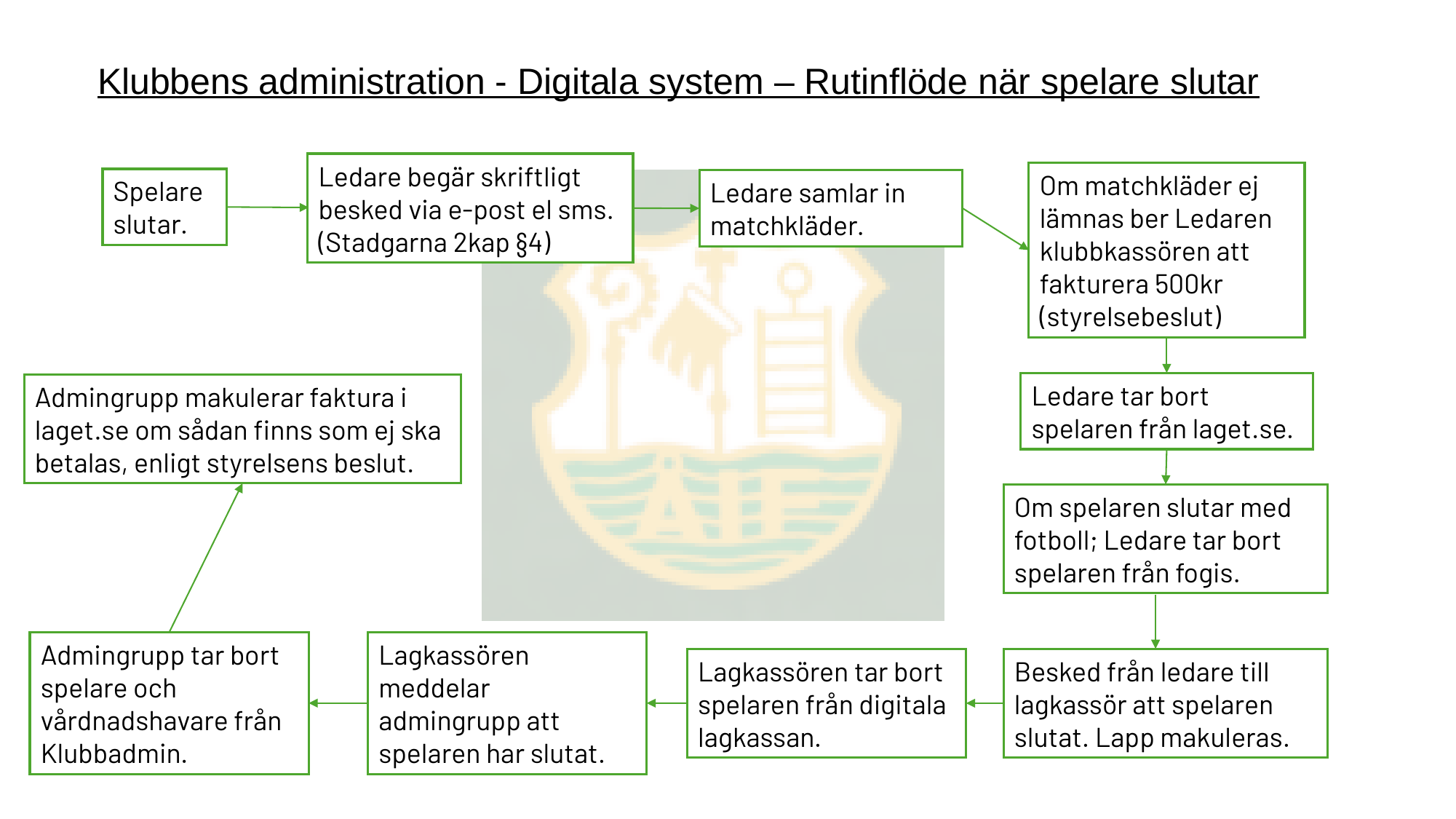

Klubbens administration - Digitala system – Rutinflöde när spelare slutar
Ledare begär skriftligt besked via e-post el sms.
(Stadgarna 2kap §4)
Om matchkläder ej lämnas ber Ledaren klubbkassören att fakturera 500kr (styrelsebeslut)
Spelare slutar.
Ledare samlar in matchkläder.
Ledare tar bort spelaren från laget.se.
Admingrupp makulerar faktura i laget.se om sådan finns som ej ska betalas, enligt styrelsens beslut.
Om spelaren slutar med fotboll; Ledare tar bort spelaren från fogis.
Admingrupp tar bort spelare och vårdnadshavare från Klubbadmin.
Lagkassören meddelar admingrupp att spelaren har slutat.
Besked från ledare till lagkassör att spelaren slutat. Lapp makuleras.
Lagkassören tar bort spelaren från digitala lagkassan.